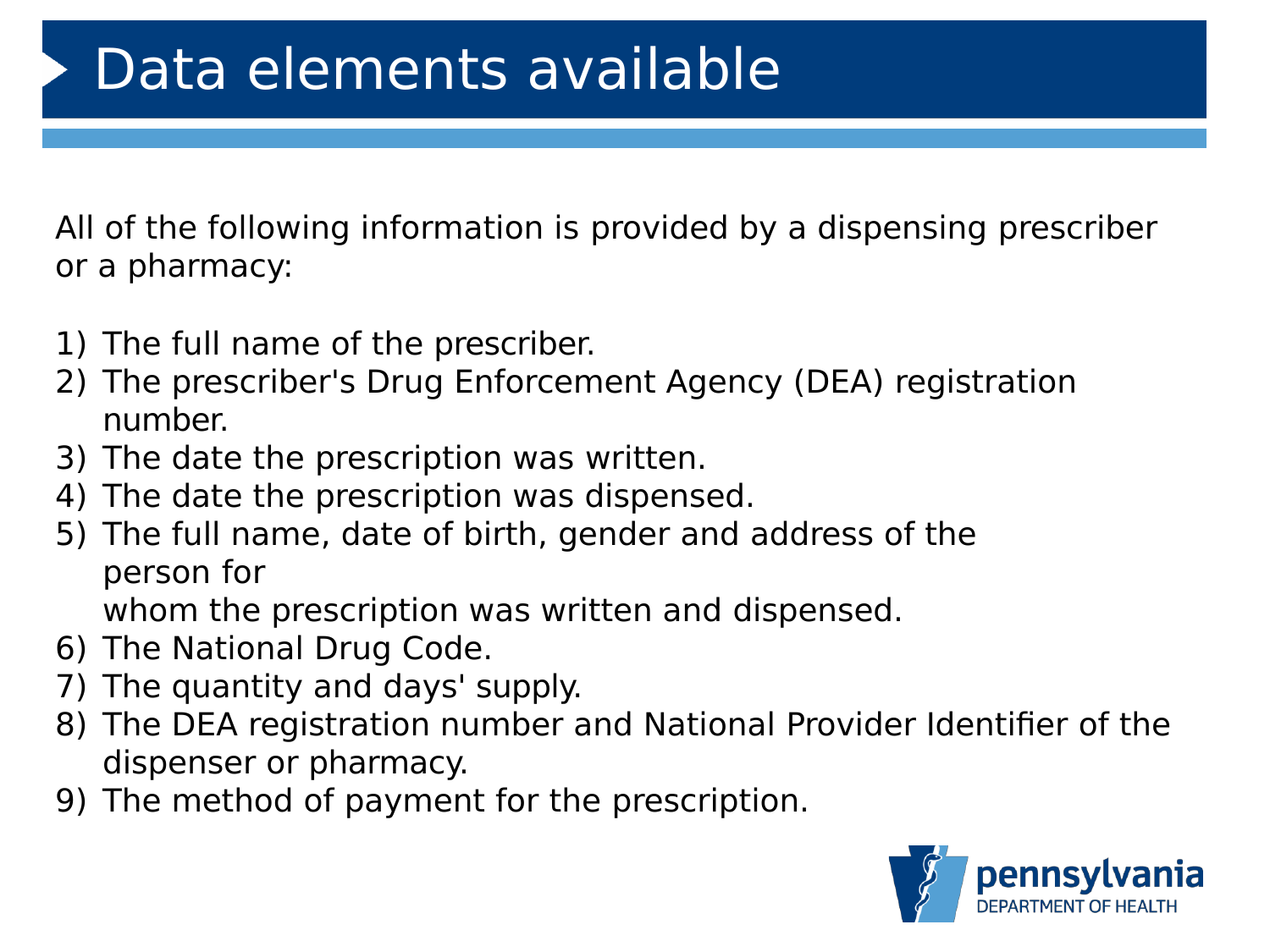

# Data elements available
All of the following information is provided by a dispensing prescriber
or a pharmacy:

The full name of the prescriber.
The prescriber's Drug Enforcement Agency (DEA) registration  number.
The date the prescription was written.
The date the prescription was dispensed.
The full name, date of birth, gender and address of the person for
whom the prescription was written and dispensed.
The National Drug Code.
The quantity and days' supply.
The DEA registration number and National Provider Identifier of the  dispenser or pharmacy.
The method of payment for the prescription.